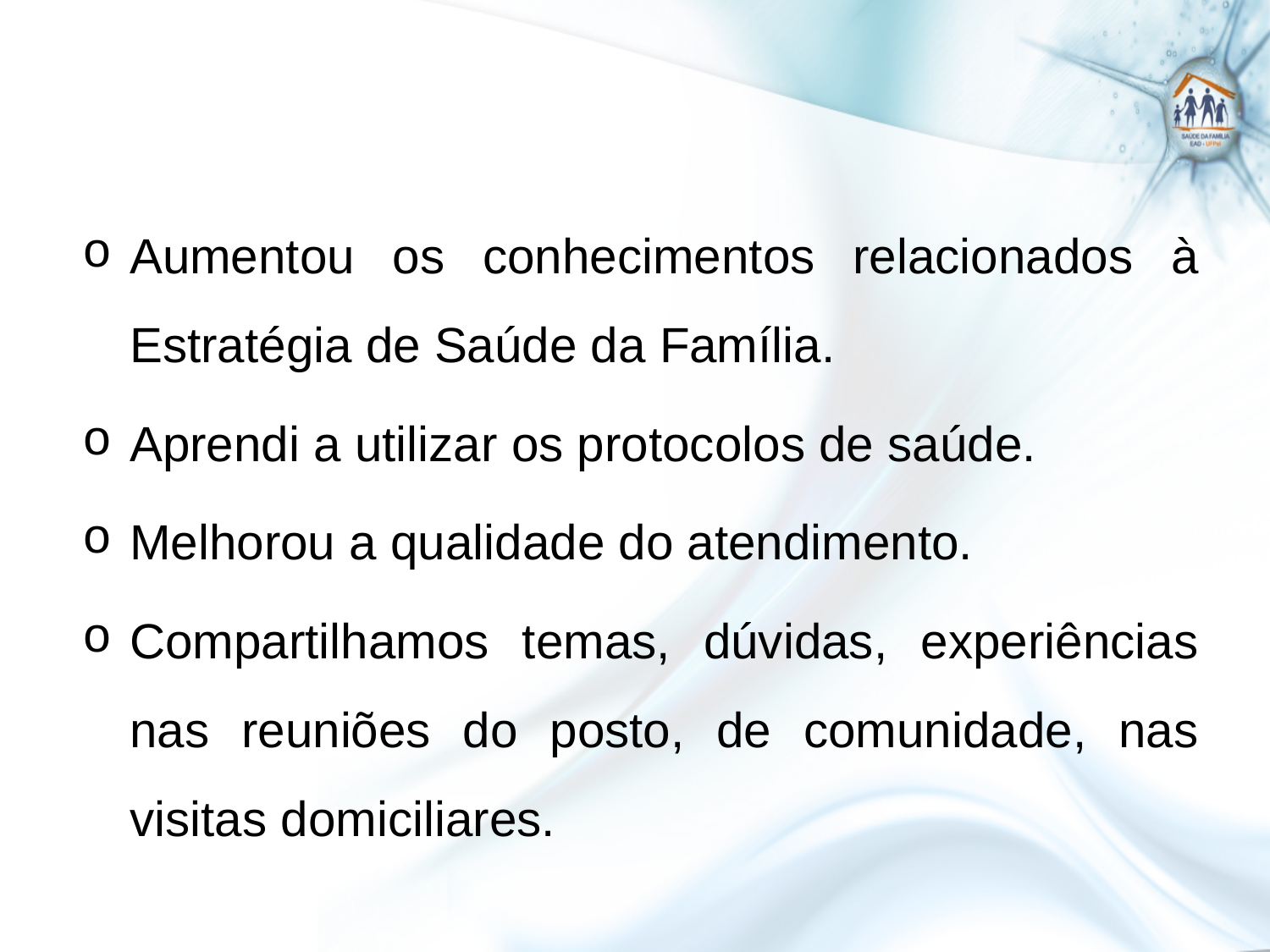

Aumentou os conhecimentos relacionados à Estratégia de Saúde da Família.
Aprendi a utilizar os protocolos de saúde.
Melhorou a qualidade do atendimento.
Compartilhamos temas, dúvidas, experiências nas reuniões do posto, de comunidade, nas visitas domiciliares.